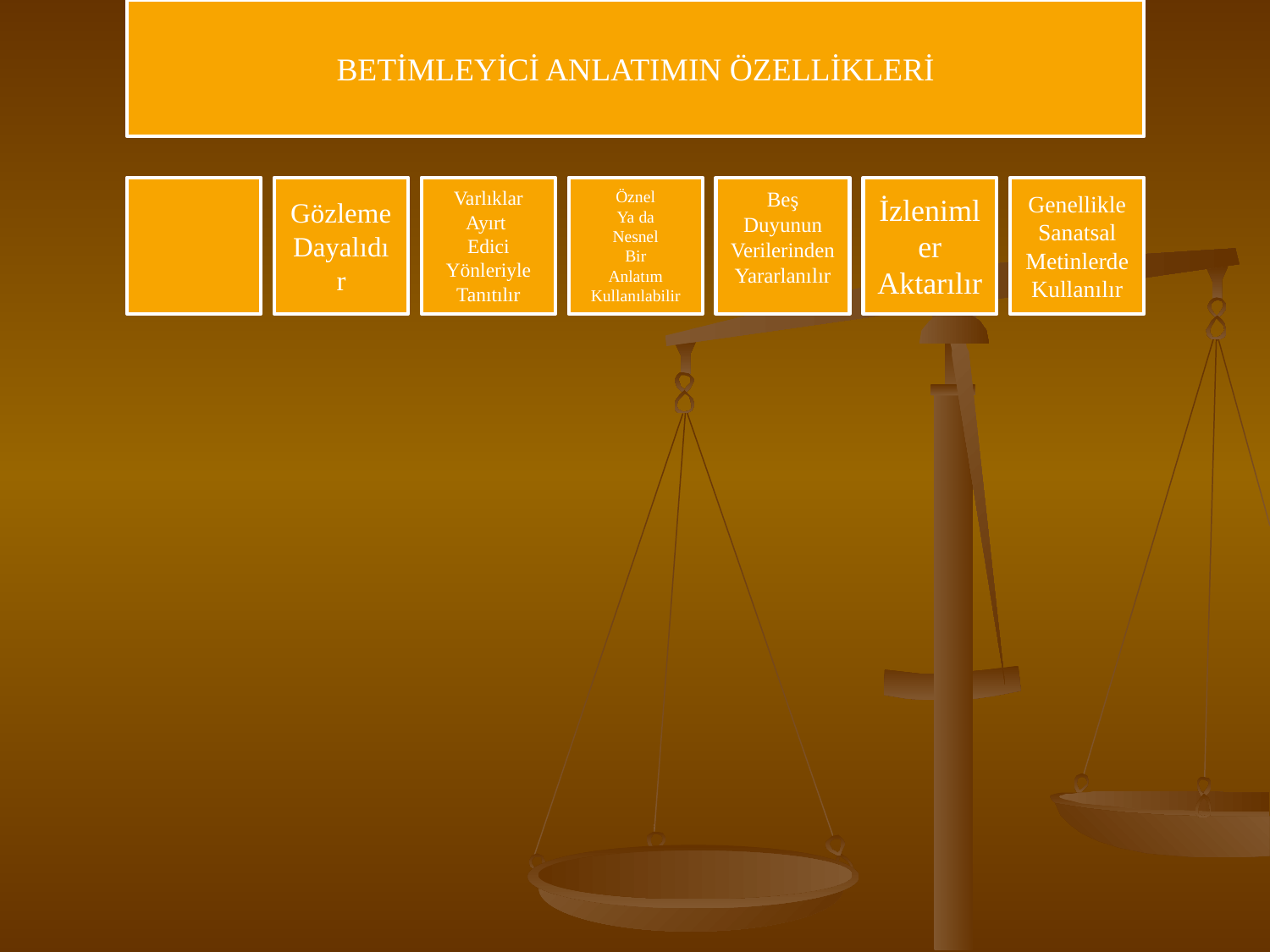

BETİMLEYİCİ ANLATIMIN ÖZELLİKLERİ
Bir
Varlık
Göz
Gözleme
Dayalıdır
Varlıklar
Ayırt
Edici
Yönleriyle
Tanıtılır
Öznel
Ya da
Nesnel
Bir
Anlatım
Kullanılabilir
Beş
Duyunun
Verilerinden
Yararlanılır
İzlenimler
Aktarılır
Genellikle
Sanatsal
Metinlerde
Kullanılır